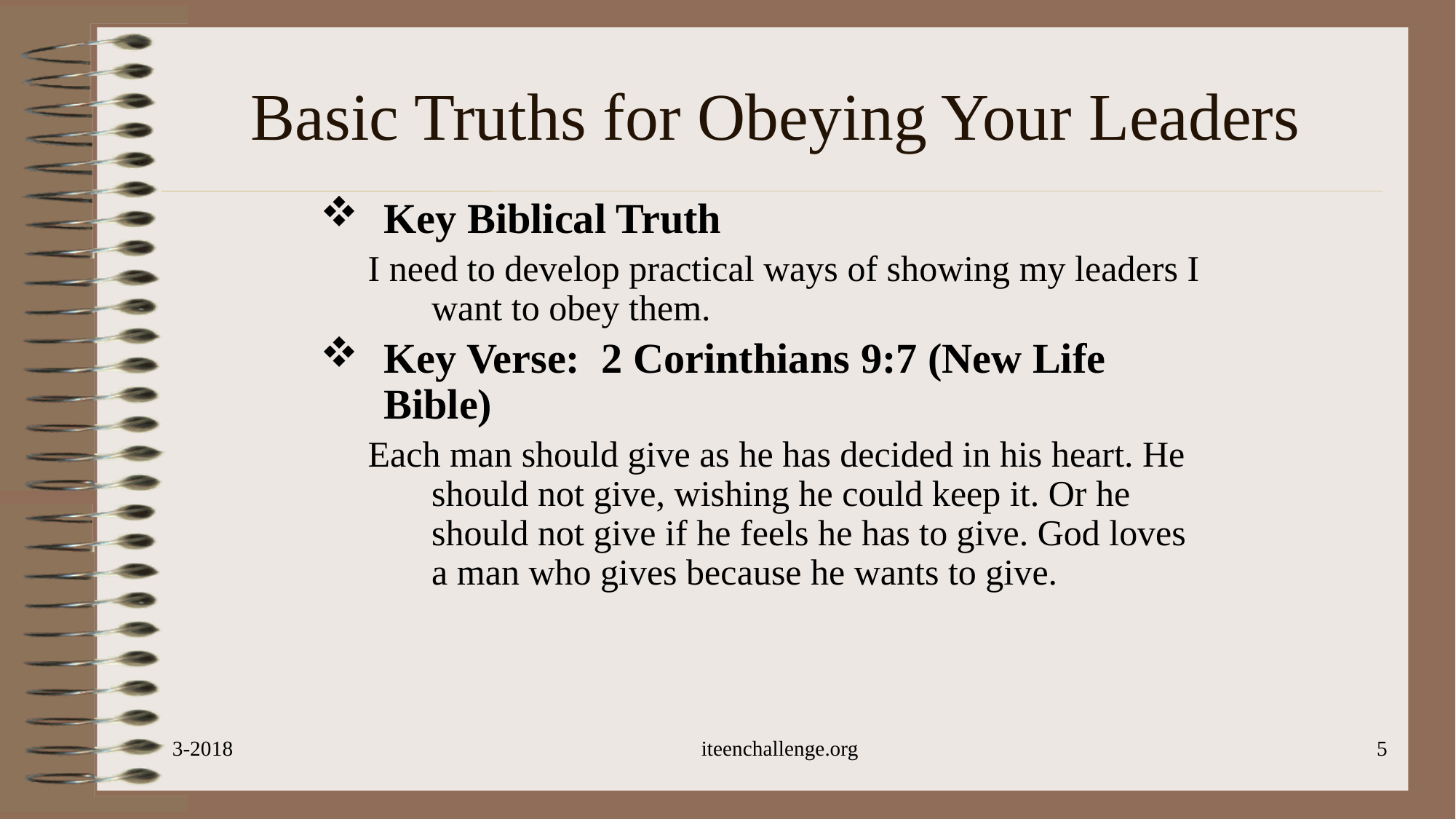

# Basic Truths for Obeying Your Leaders
Key Biblical Truth
I need to develop practical ways of showing my leaders I want to obey them.
Key Verse:  2 Corinthians 9:7 (New Life Bible)
Each man should give as he has decided in his heart. He should not give, wishing he could keep it. Or he should not give if he feels he has to give. God loves a man who gives because he wants to give.

3-2018
iteenchallenge.org
5